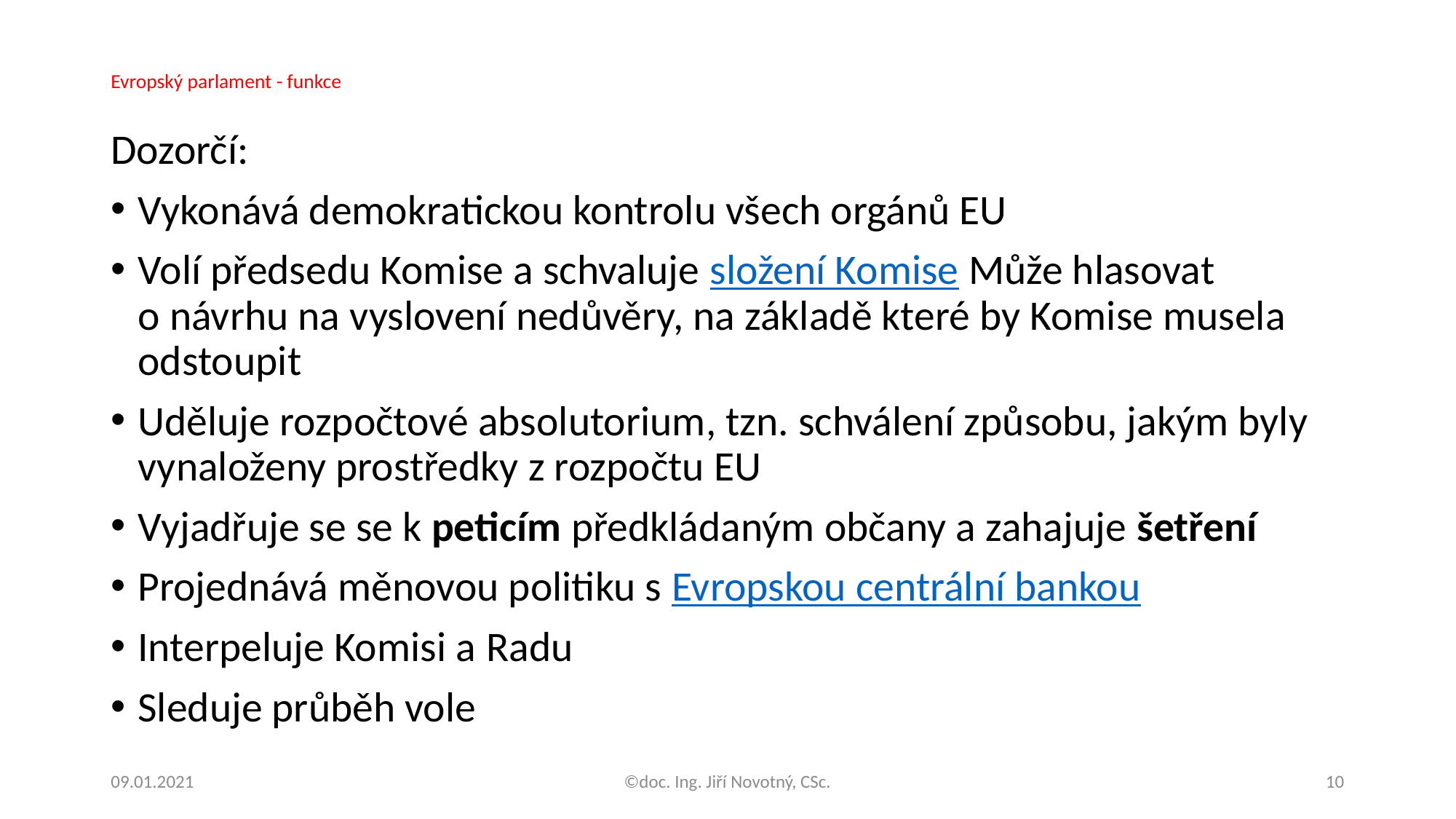

# Evropský parlament - funkce
Dozorčí:
Vykonává demokratickou kontrolu všech orgánů EU
Volí předsedu Komise a schvaluje složení Komise Může hlasovat o návrhu na vyslovení nedůvěry, na základě které by Komise musela odstoupit
Uděluje rozpočtové absolutorium, tzn. schválení způsobu, jakým byly vynaloženy prostředky z rozpočtu EU
Vyjadřuje se se k peticím předkládaným občany a zahajuje šetření
Projednává měnovou politiku s Evropskou centrální bankou
Interpeluje Komisi a Radu
Sleduje průběh vole

09.01.2021
©doc. Ing. Jiří Novotný, CSc.
10